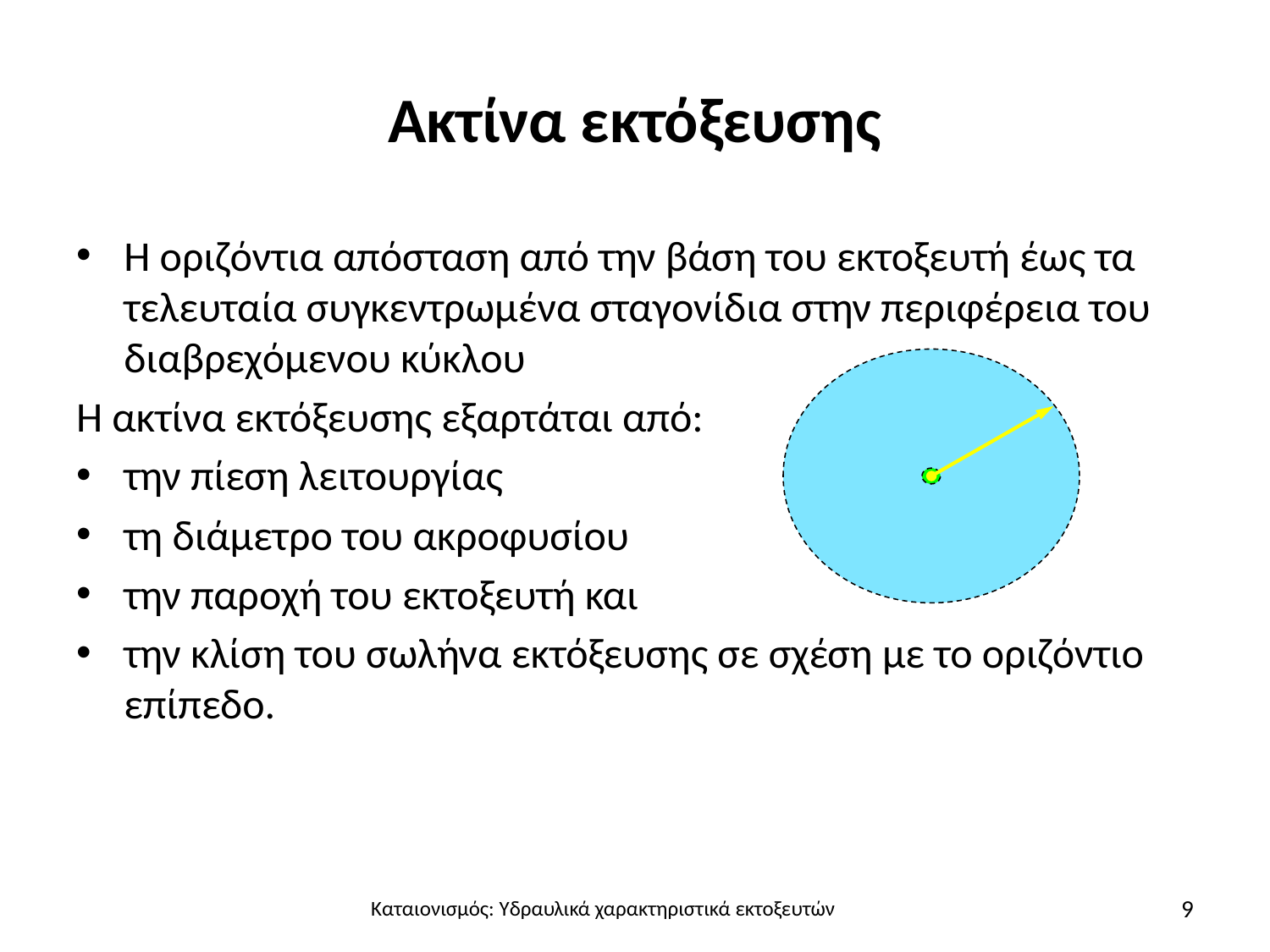

# Ακτίνα εκτόξευσης
Η οριζόντια απόσταση από την βάση του εκτοξευτή έως τα τελευταία συγκεντρωμένα σταγονίδια στην περιφέρεια του διαβρεχόμενου κύκλου
Η ακτίνα εκτόξευσης εξαρτάται από:
την πίεση λειτουργίας
τη διάμετρο του ακροφυσίου
την παροχή του εκτοξευτή και
την κλίση του σωλήνα εκτόξευσης σε σχέση με το οριζόντιο επίπεδο.

9